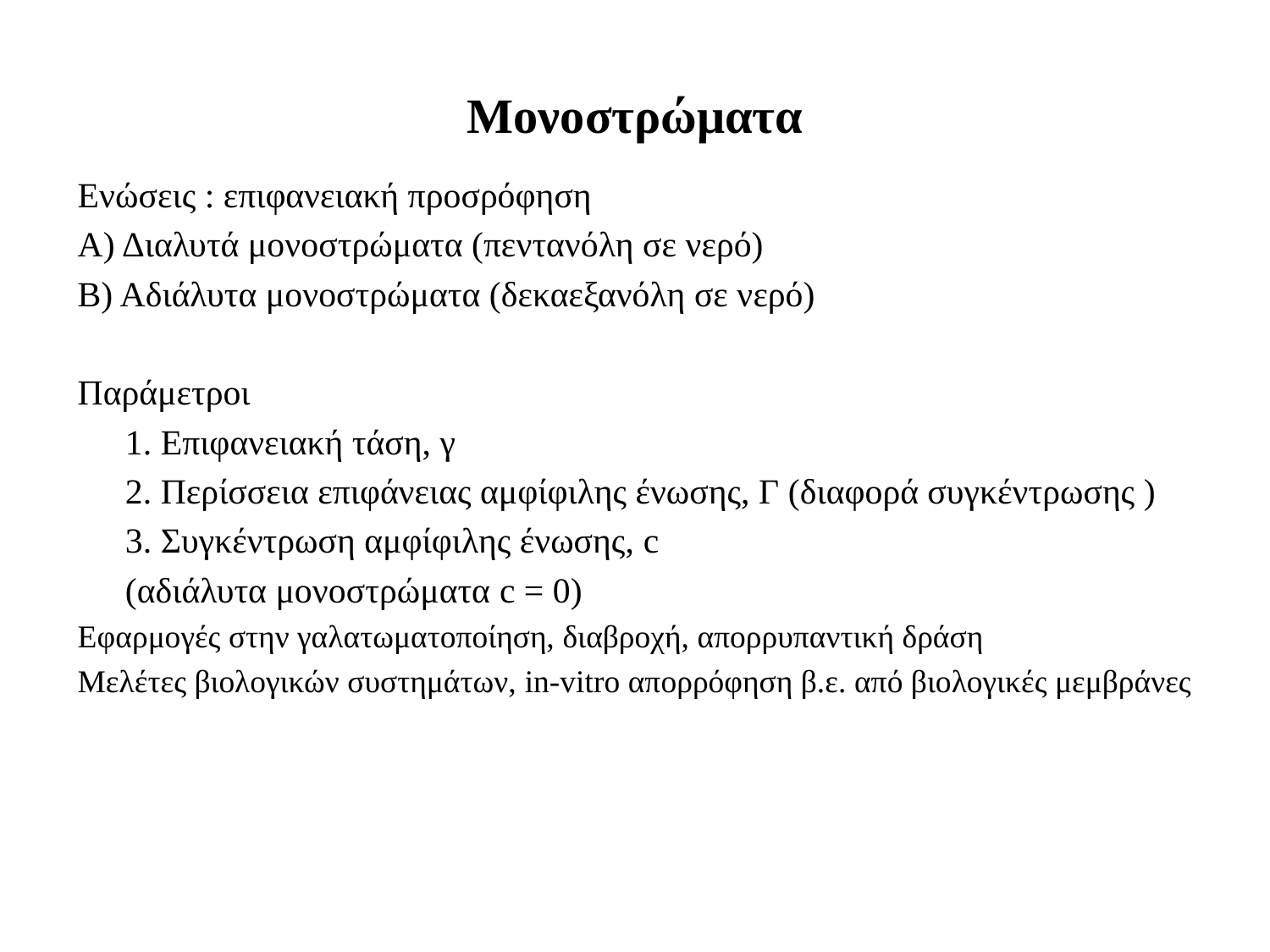

# Μονοστρώματα
Ενώσεις : επιφανειακή προσρόφηση
Α) Διαλυτά μονοστρώματα (πεντανόλη σε νερό)
Β) Αδιάλυτα μονοστρώματα (δεκαεξανόλη σε νερό)

Παράμετροι
	1. Επιφανειακή τάση, γ
	2. Περίσσεια επιφάνειας αμφίφιλης ένωσης, Γ (διαφορά συγκέντρωσης )
	3. Συγκέντρωση αμφίφιλης ένωσης, c
	(αδιάλυτα μονοστρώματα c = 0)
Εφαρμογές στην γαλατωματοποίηση, διαβροχή, απορρυπαντική δράση
Μελέτες βιολογικών συστημάτων, in-vitro απορρόφηση β.ε. από βιολογικές μεμβράνες